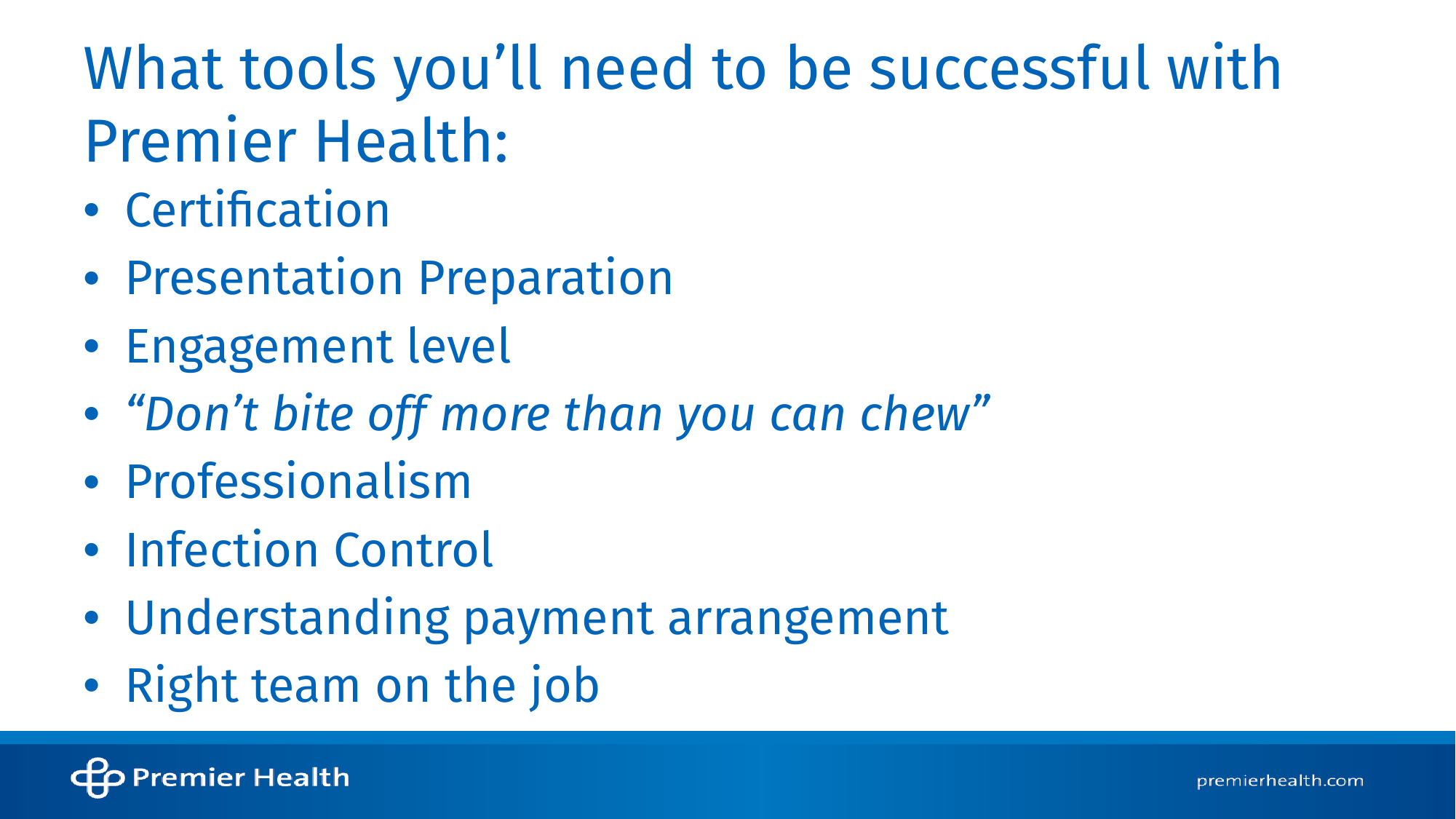

# What tools you’ll need to be successful with Premier Health:
Certification
Presentation Preparation
Engagement level
“Don’t bite off more than you can chew”
Professionalism
Infection Control
Understanding payment arrangement
Right team on the job